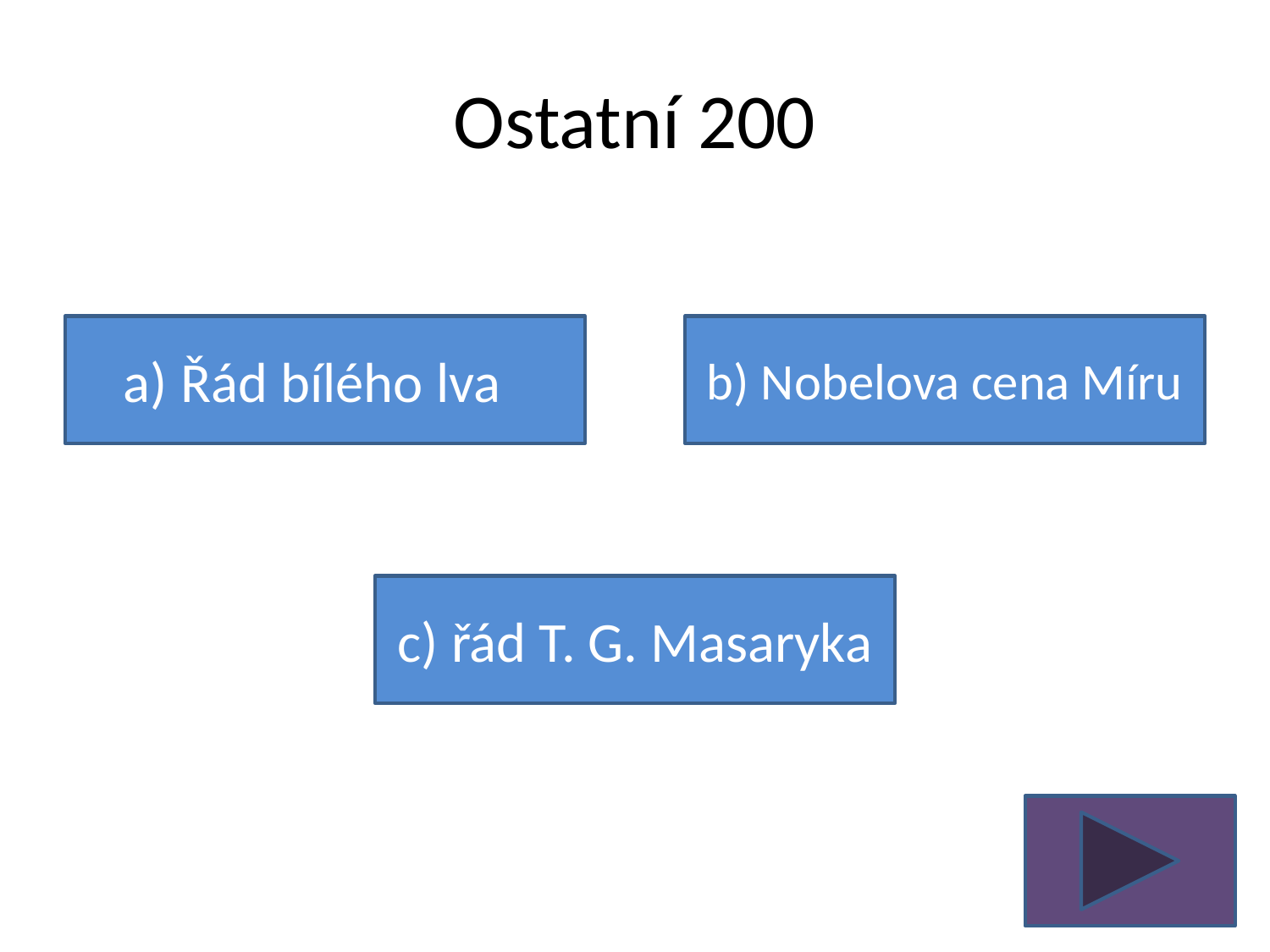

# Ostatní 200

a) Řád bílého lva
b) Nobelova cena Míru
c) řád T. G. Masaryka